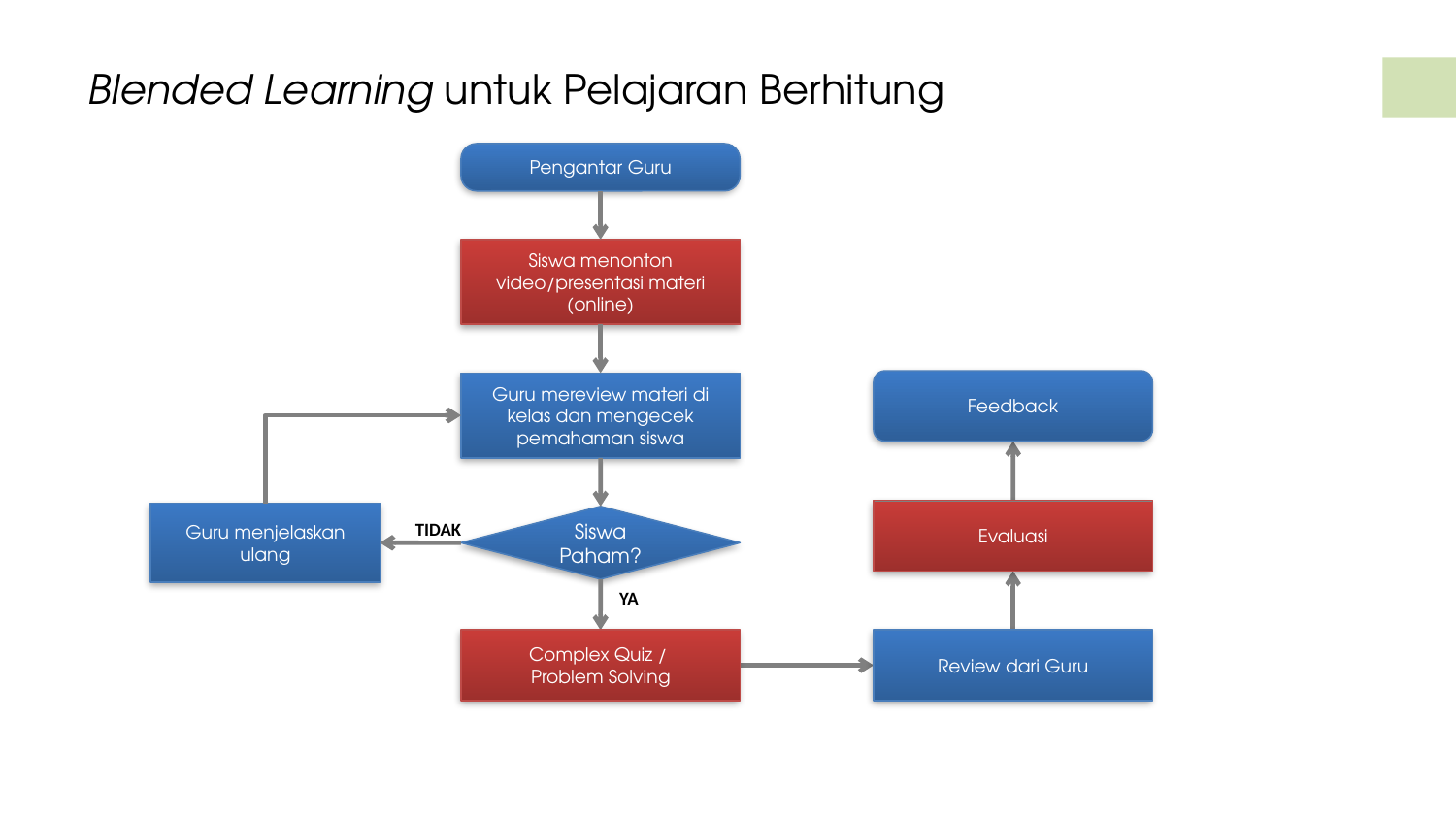

Blended Learning untuk Pelajaran Berhitung

Pengantar Guru
Siswa menonton video/presentasi materi (online)
Feedback
Guru mereview materi di kelas dan mengecek pemahaman siswa
Evaluasi
Guru menjelaskan ulang
Siswa Paham?
TIDAK
YA
Complex Quiz /
Problem Solving
Review dari Guru